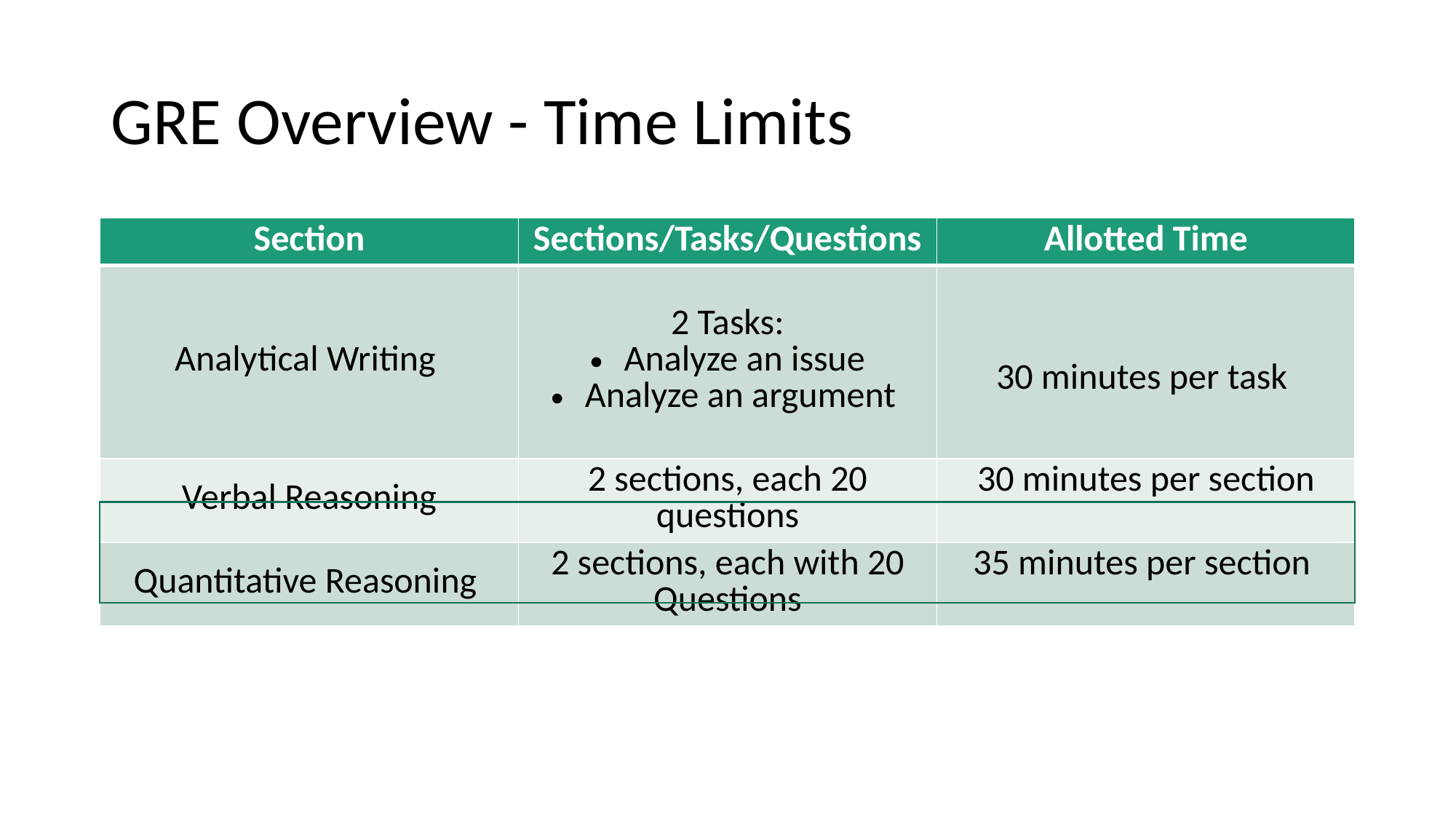

# GRE Overview - Time Limits
| Section | Sections/Tasks/Questions | Allotted Time |
| --- | --- | --- |
| Analytical Writing | 2 Tasks: Analyze an issue Analyze an argument | 30 minutes per task |
| Verbal Reasoning | 2 sections, each 20 questions | 30 minutes per section |
| Quantitative Reasoning | 2 sections, each with 20 Questions | 35 minutes per section |